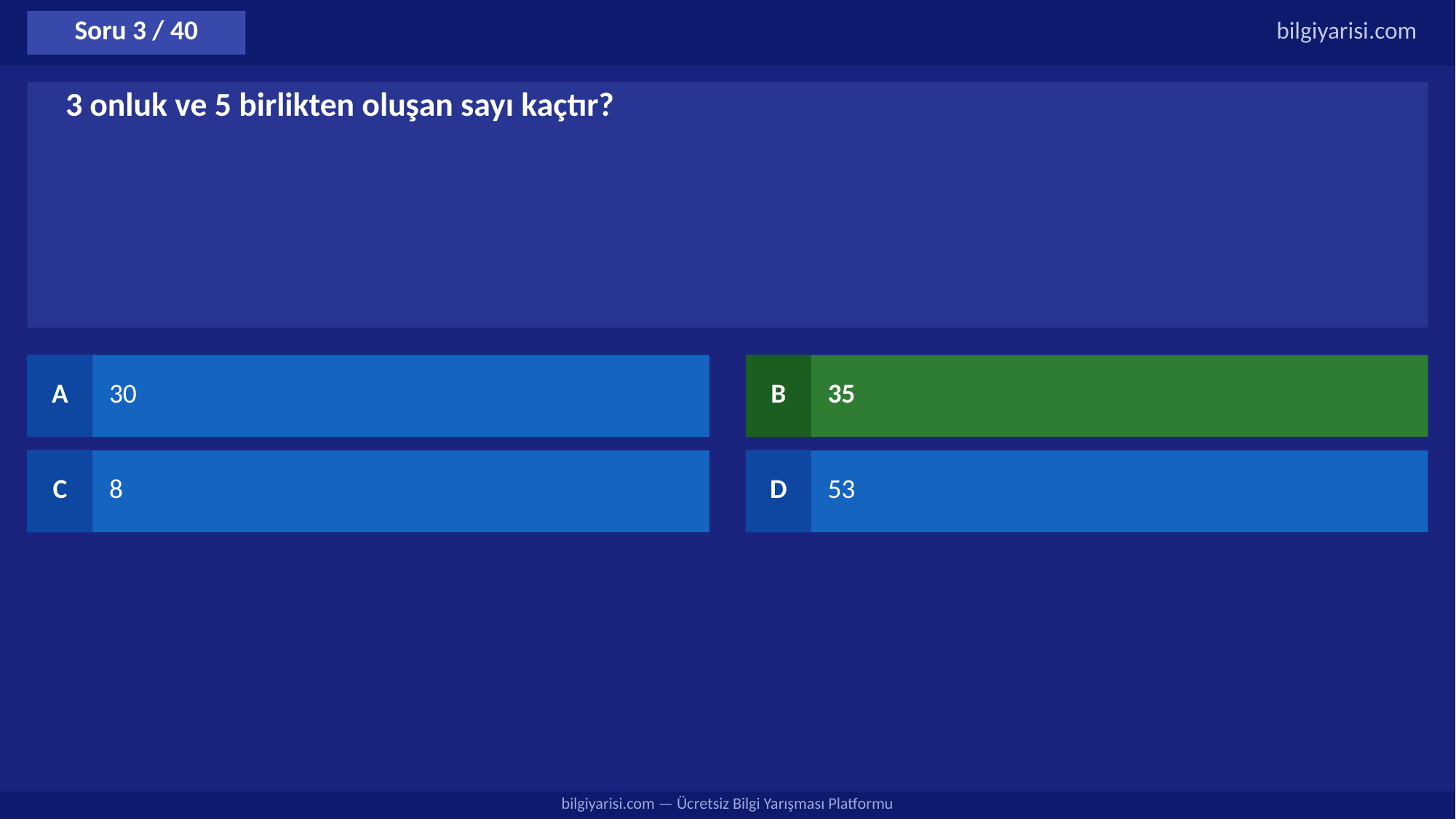

Soru 3 / 40
bilgiyarisi.com

3 onluk ve 5 birlikten oluşan sayı kaçtır?

A
30

B
35

C
8

D
53
bilgiyarisi.com — Ücretsiz Bilgi Yarışması Platformu